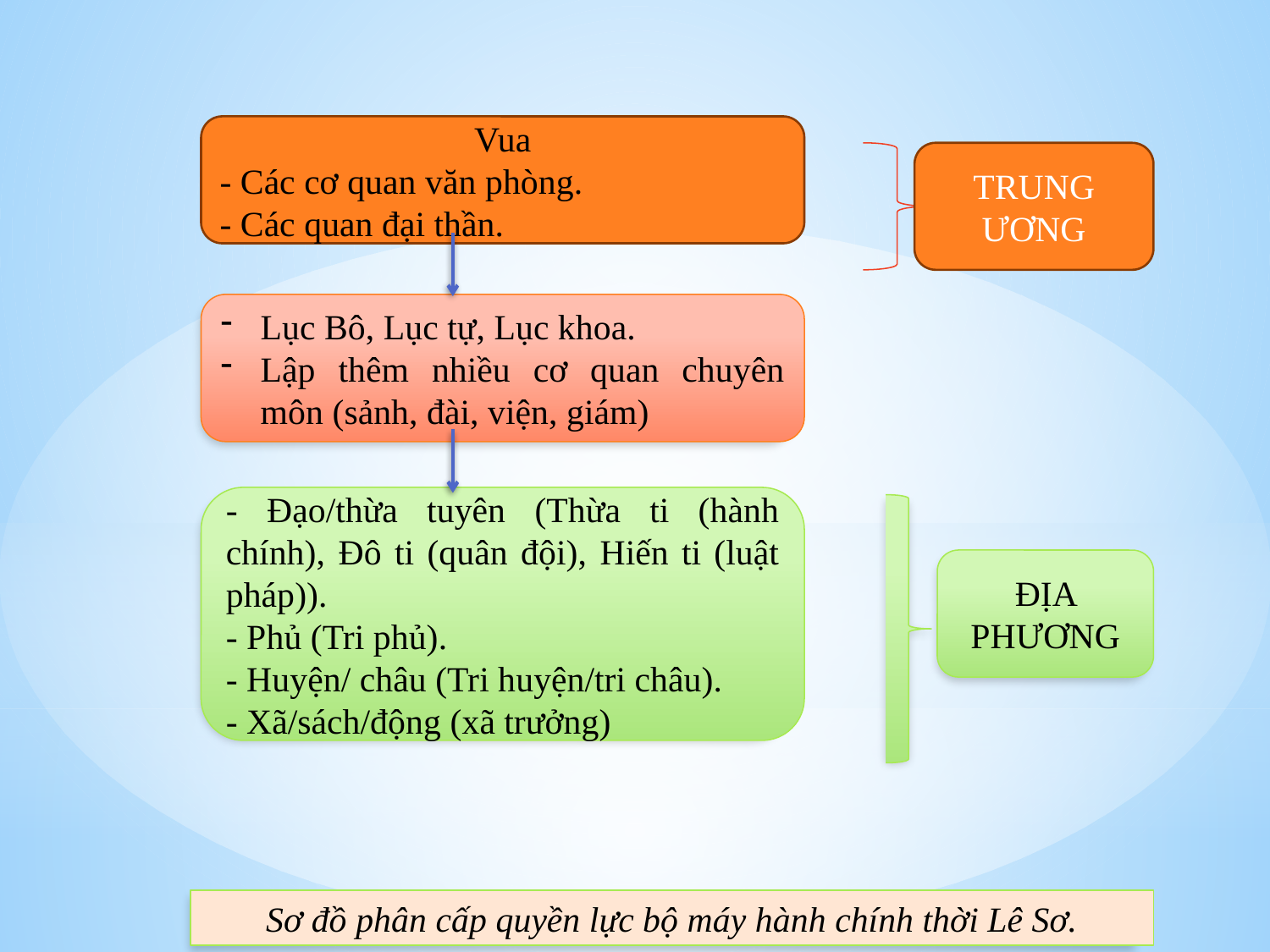

Vua
- Các cơ quan văn phòng.
- Các quan đại thần.

TRUNG ƯƠNG
Lục Bô, Lục tự, Lục khoa.
Lập thêm nhiều cơ quan chuyên môn (sảnh, đài, viện, giám)
- Đạo/thừa tuyên (Thừa ti (hành chính), Đô ti (quân đội), Hiến ti (luật pháp)).
- Phủ (Tri phủ).
- Huyện/ châu (Tri huyện/tri châu).
- Xã/sách/động (xã trưởng)

ĐỊA PHƯƠNG
Sơ đồ phân cấp quyền lực bộ máy hành chính thời Lê Sơ.